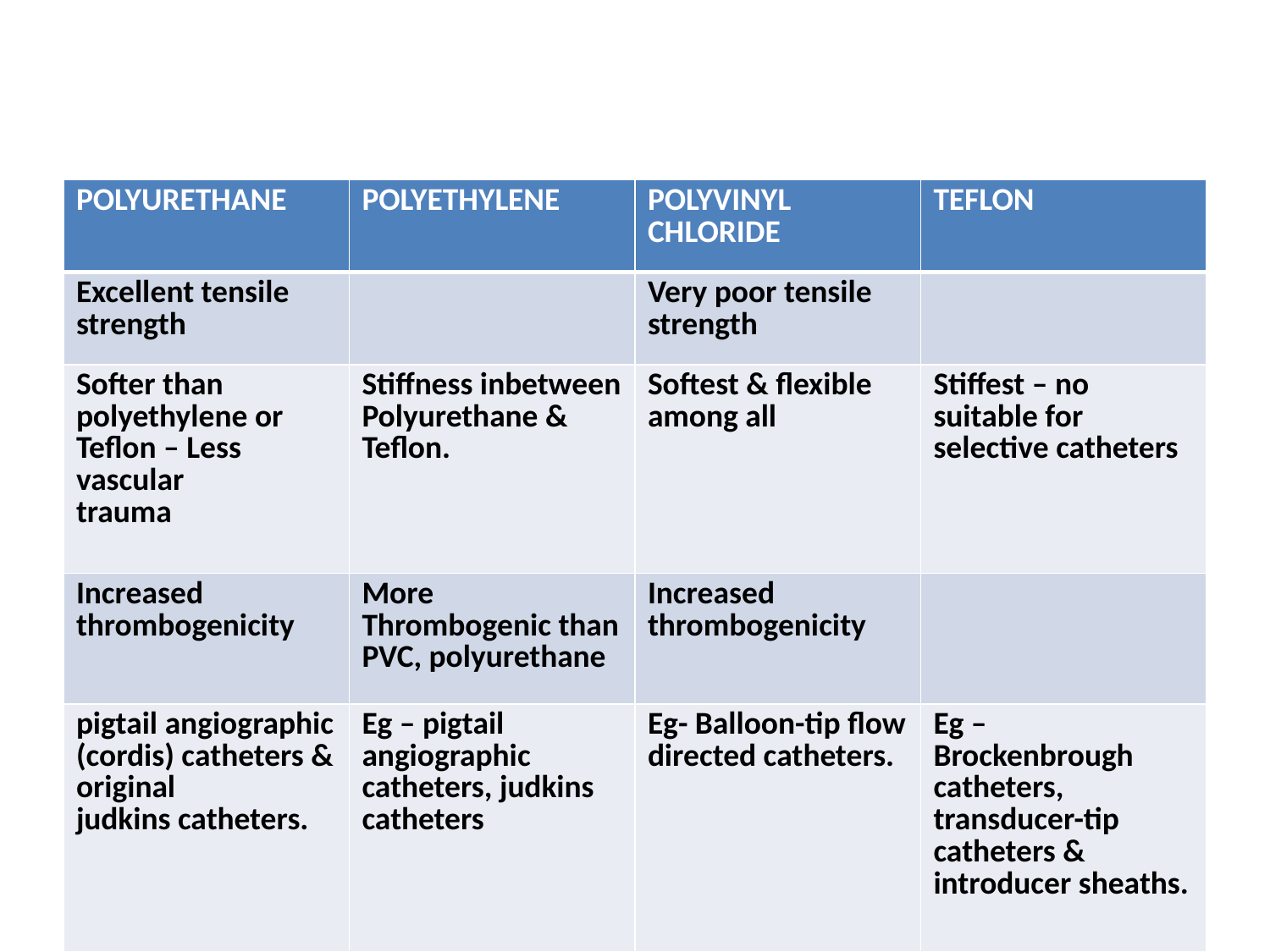

#
| POLYURETHANE | POLYETHYLENE | POLYVINYL CHLORIDE | TEFLON |
| --- | --- | --- | --- |
| Excellent tensile strength |  | Very poor tensile strength |  |
| Softer than polyethylene or Teflon – Less vascular trauma | Stiffness inbetween Polyurethane & Teflon. | Softest & flexible among all | Stiffest – no suitable for selective catheters |
| Increased thrombogenicity | More Thrombogenic than PVC, polyurethane | Increased thrombogenicity |  |
| pigtail angiographic (cordis) catheters & original judkins catheters. | Eg – pigtail angiographic catheters, judkins catheters | Eg- Balloon-tip flow directed catheters. | Eg – Brockenbrough catheters, transducer-tip catheters & introducer sheaths. |